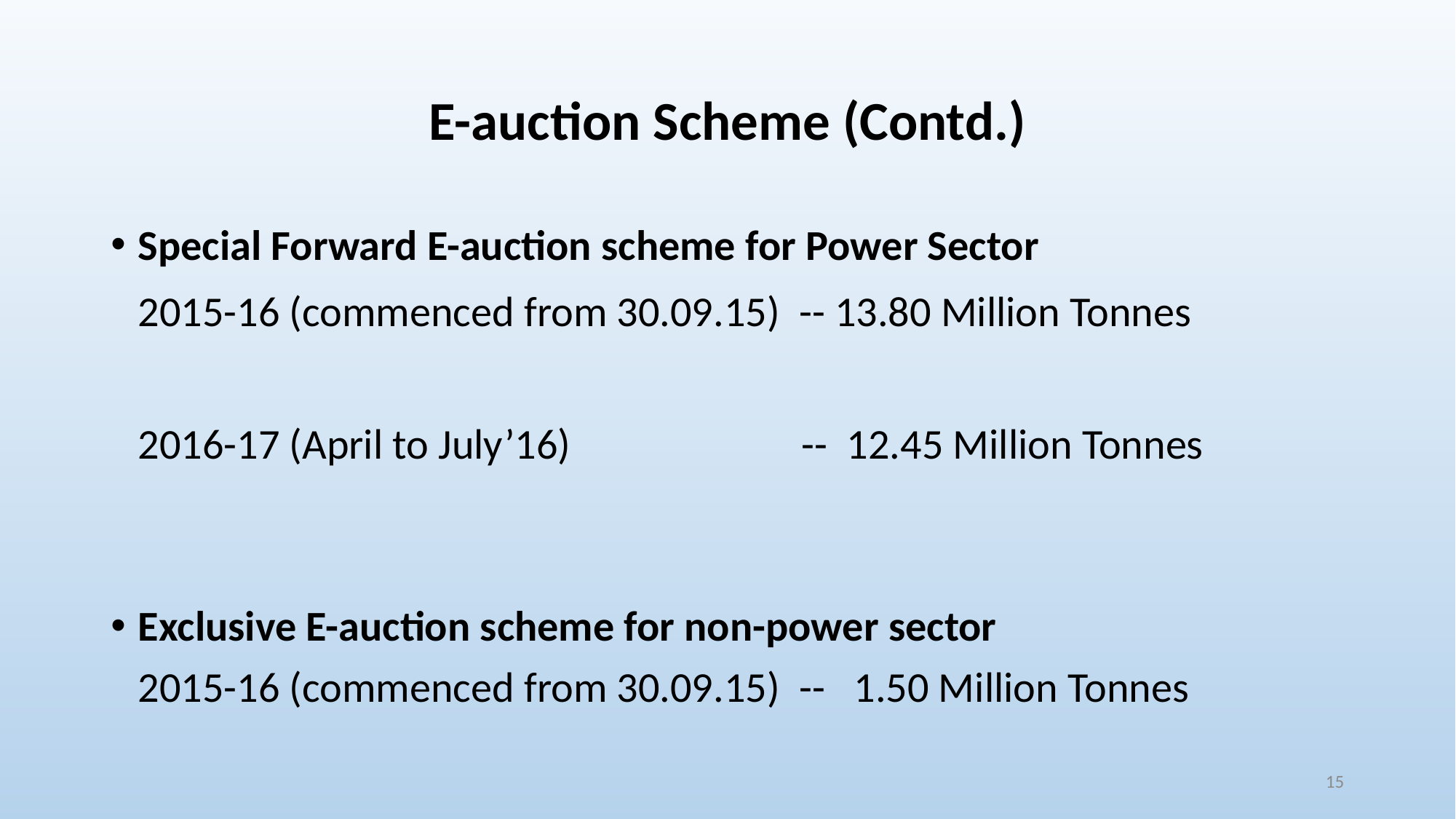

# E-auction Scheme (Contd.)
Special Forward E-auction scheme for Power Sector
 	2015-16 (commenced from 30.09.15)  -- 13.80 Million Tonnes

	2016-17 (April to July’16)                        --  12.45 Million Tonnes

Exclusive E-auction scheme for non-power sector
 	2015-16 (commenced from 30.09.15)  --   1.50 Million Tonnes
15